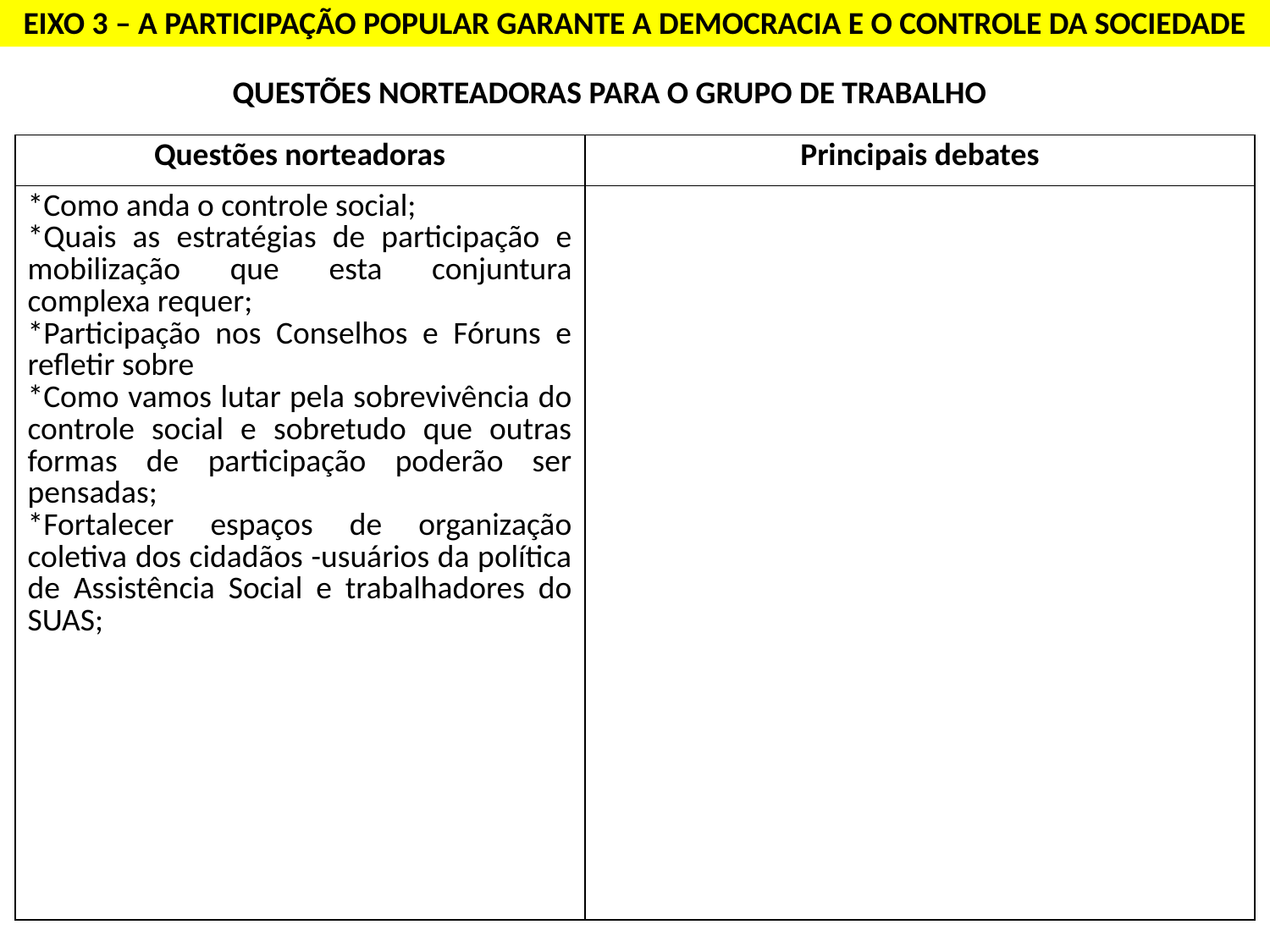

EIXO 3 – A PARTICIPAÇÃO POPULAR GARANTE A DEMOCRACIA E O CONTROLE DA SOCIEDADE
QUESTÕES NORTEADORAS PARA O GRUPO DE TRABALHO
| Questões norteadoras | Principais debates |
| --- | --- |
| \*Como anda o controle social; \*Quais as estratégias de participação e mobilização que esta conjuntura complexa requer; \*Participação nos Conselhos e Fóruns e refletir sobre \*Como vamos lutar pela sobrevivência do controle social e sobretudo que outras formas de participação poderão ser pensadas; \*Fortalecer espaços de organização coletiva dos cidadãos -usuários da política de Assistência Social e trabalhadores do SUAS; |  |